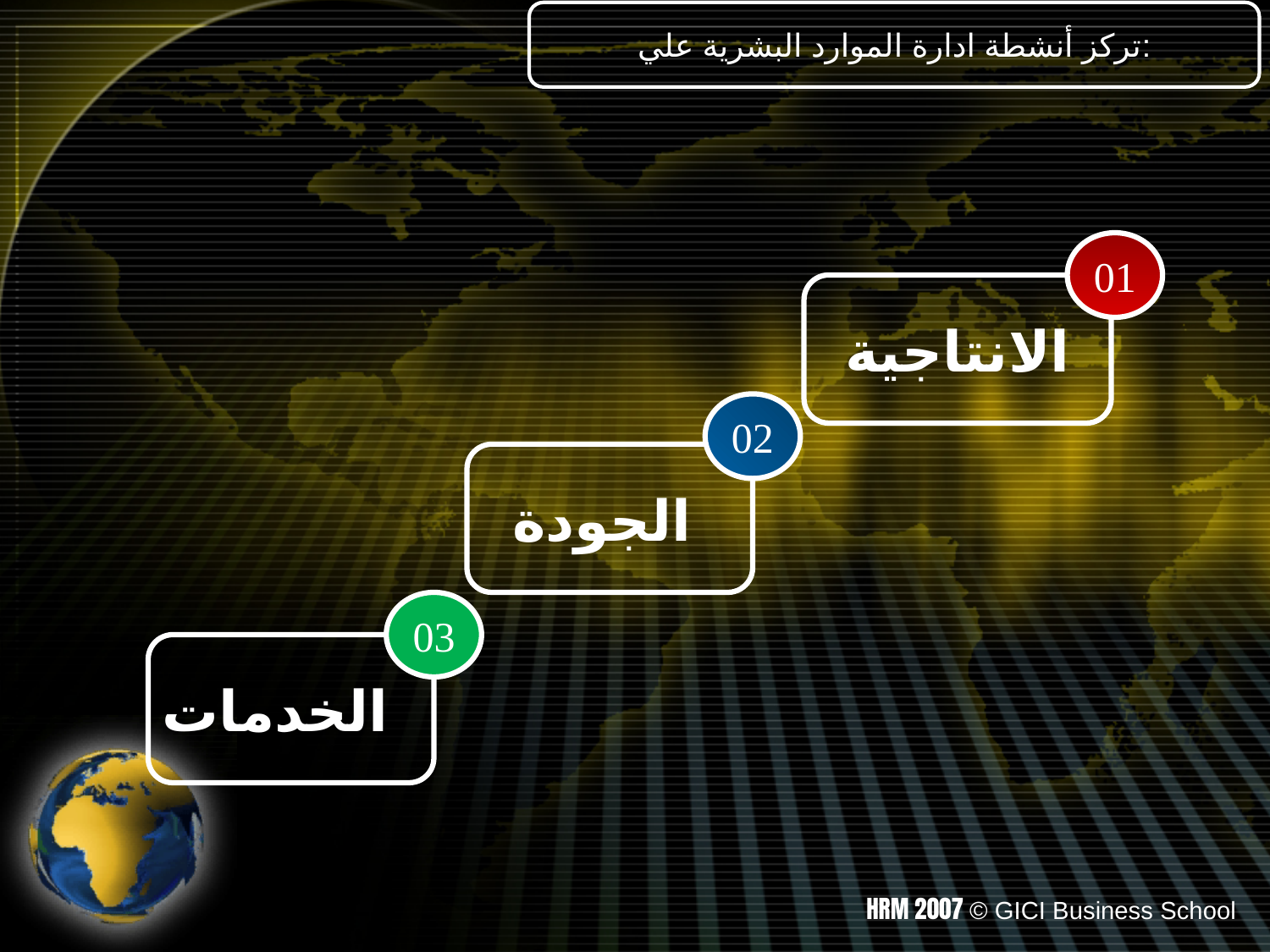

تركز أنشطة ادارة الموارد البشرية علي:
01
الانتاجية
02
الجودة
03
الخدمات